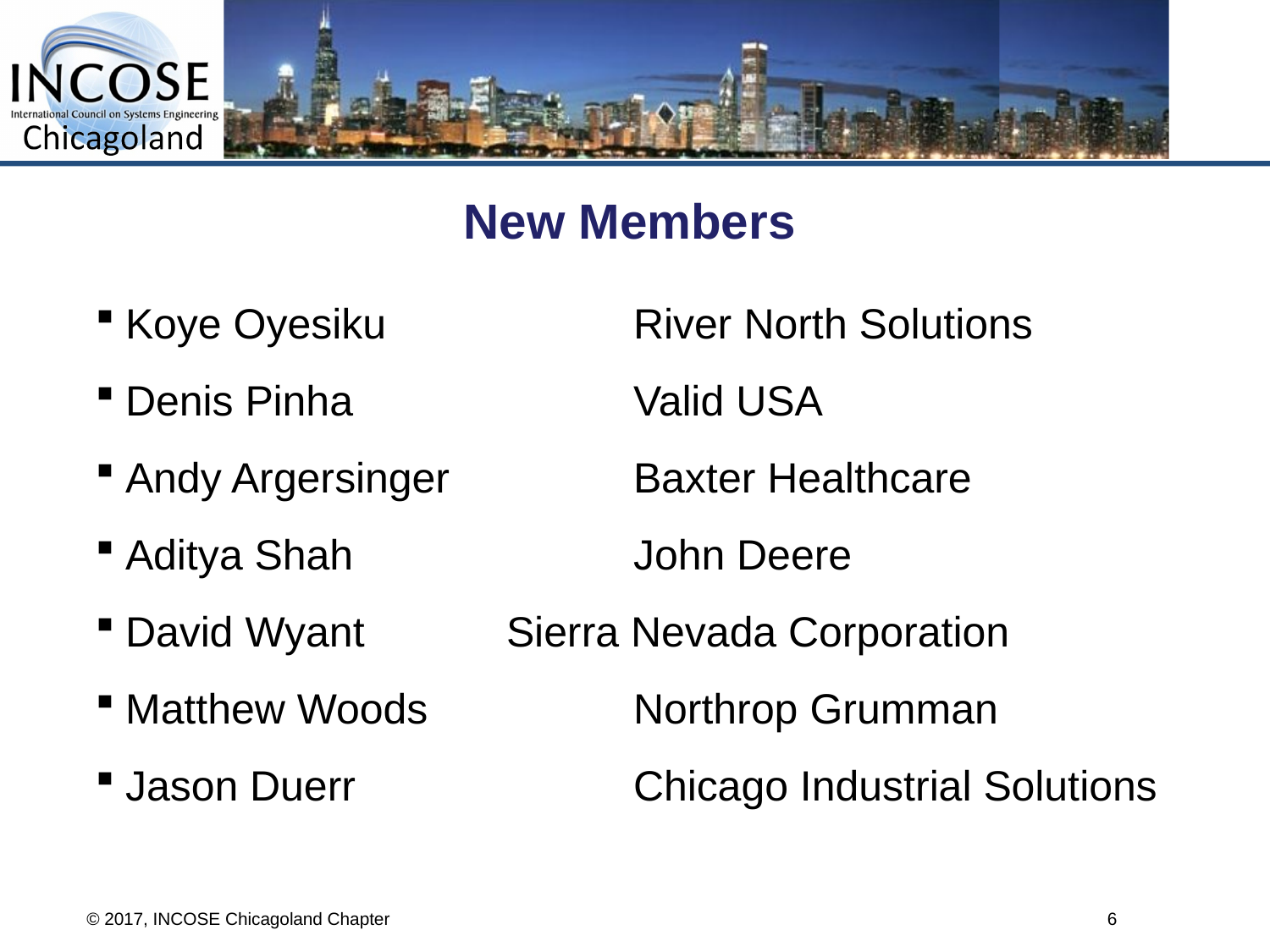

# New Members
Koye Oyesiku		River North Solutions
Denis Pinha			Valid USA
Andy Argersinger		Baxter Healthcare
Aditya Shah			John Deere
David Wyant		Sierra Nevada Corporation
Matthew Woods		Northrop Grumman
Jason Duerr			Chicago Industrial Solutions